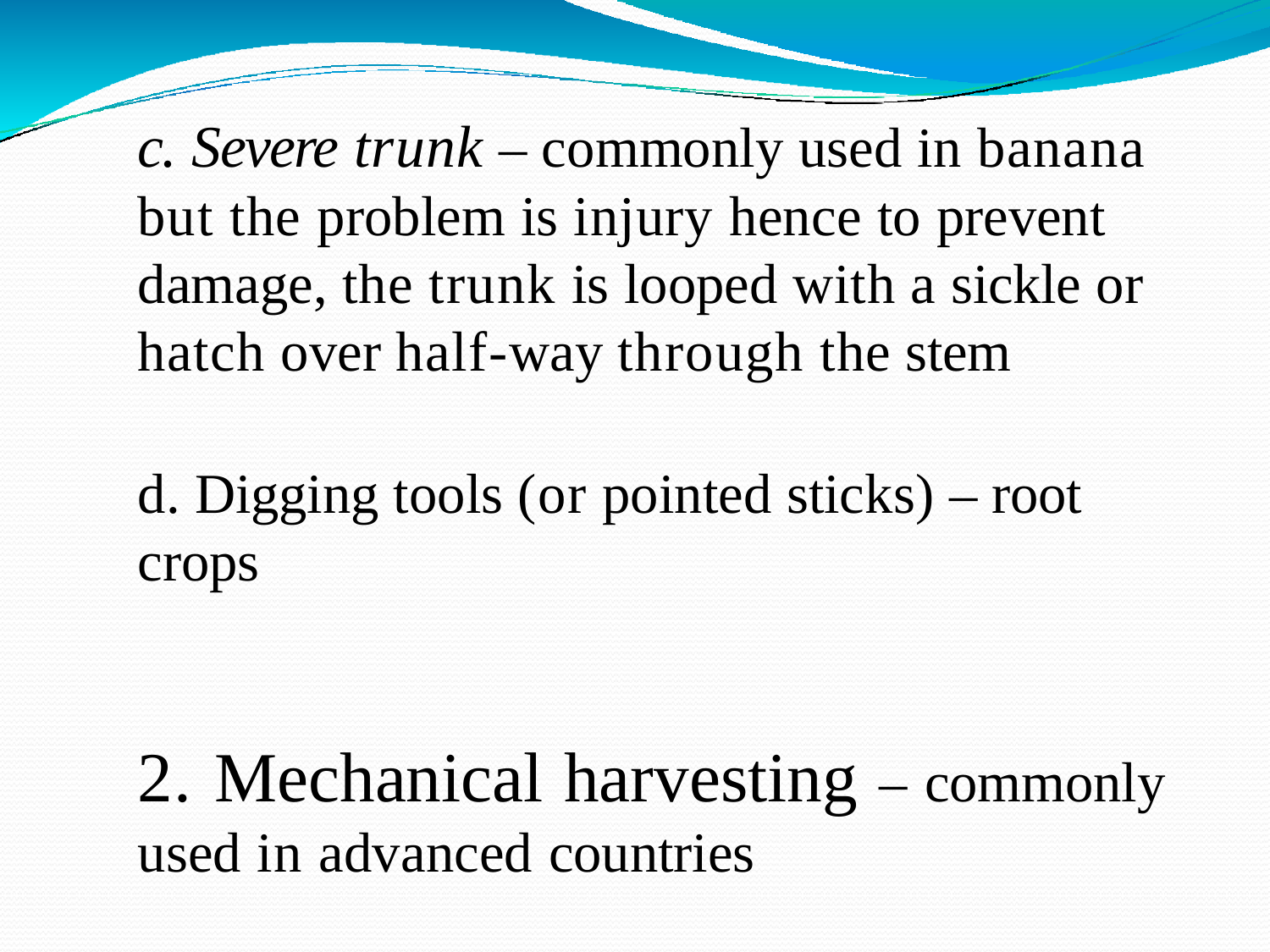

# c. Severe trunk – commonly used in banana but the problem is injury hence to prevent damage, the trunk is looped with a sickle or hatch over half-way through the stem
d. Digging tools (or pointed sticks) – root crops

2. Mechanical harvesting – commonly used in advanced countries